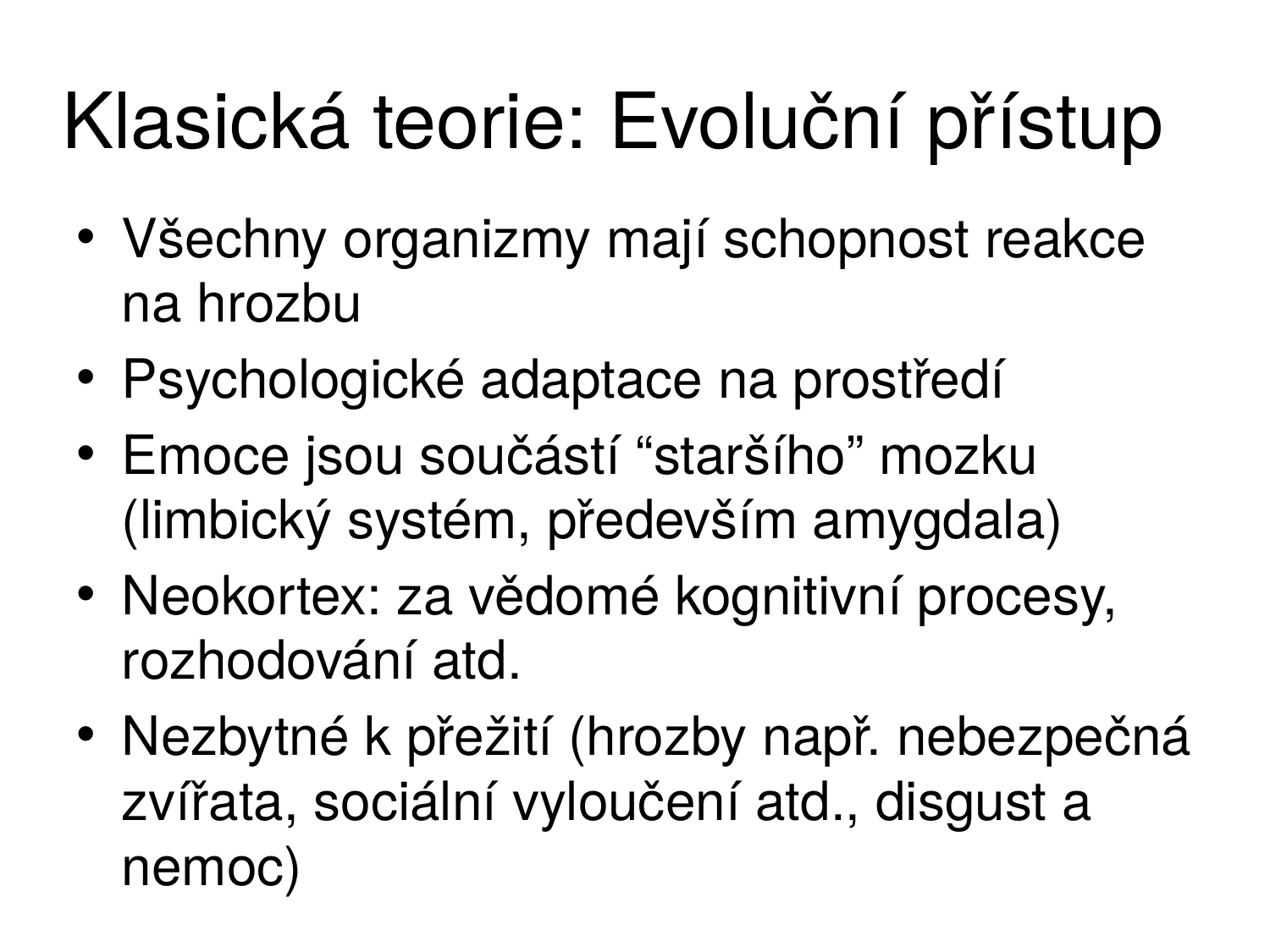

# Klasická teorie: Evoluční přístup
Všechny organizmy mají schopnost reakce na hrozbu
Psychologické adaptace na prostředí
Emoce jsou součástí “staršího” mozku (limbický systém, především amygdala)
Neokortex: za vědomé kognitivní procesy, rozhodování atd.
Nezbytné k přežití (hrozby např. nebezpečná zvířata, sociální vyloučení atd., disgust a nemoc)